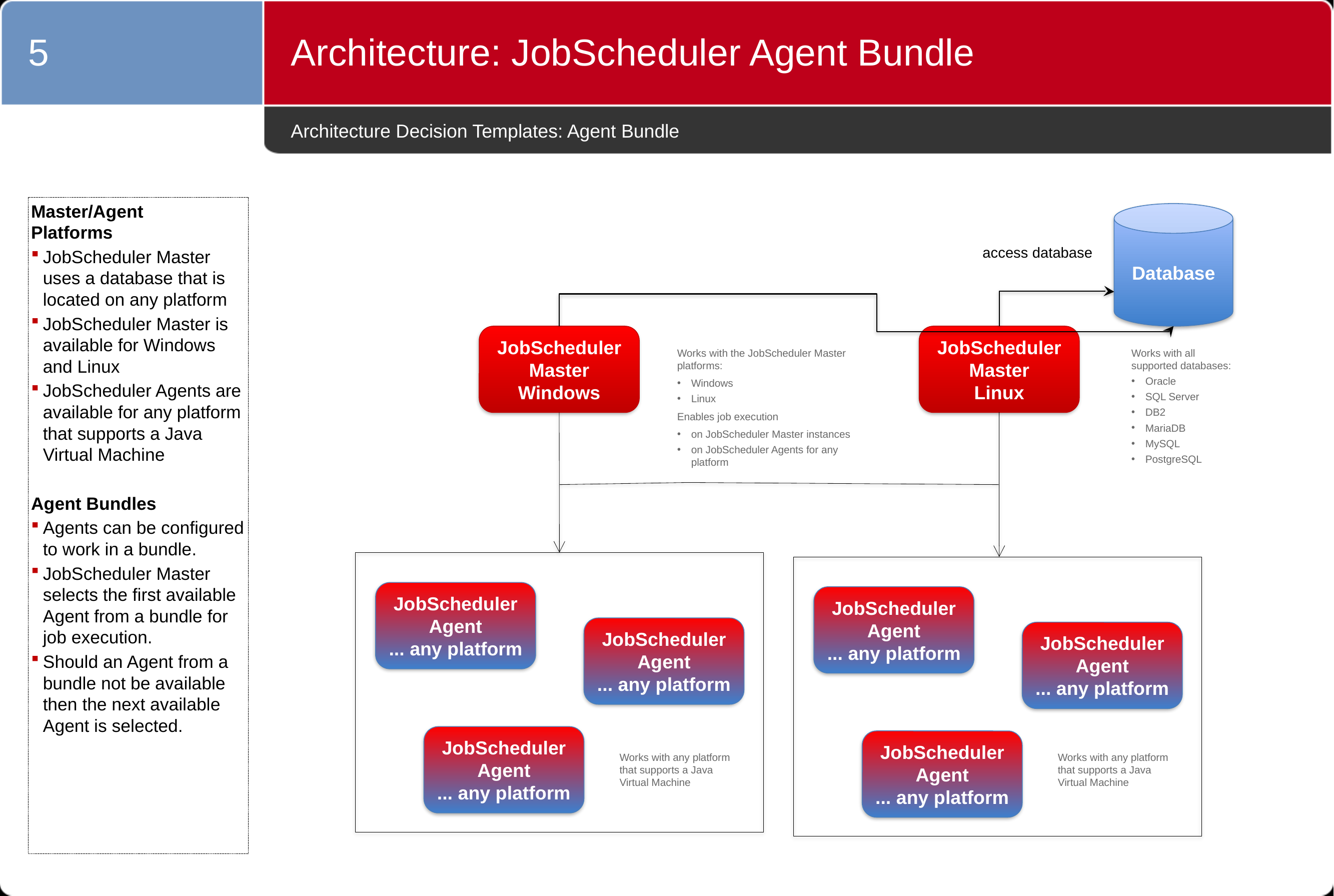

5
Architecture: JobScheduler Agent Bundle
# Architecture Decision Templates: Agent Bundle

Master/Agent
Platforms
JobScheduler Master uses a database that is located on any platform
JobScheduler Master is available for Windows and Linux
JobScheduler Agents are available for any platform that supports a Java Virtual Machine

Agent Bundles
Agents can be configured to work in a bundle.
JobScheduler Master selects the first available Agent from a bundle for job execution.
Should an Agent from a bundle not be available then the next available Agent is selected.
Database
access database
JobScheduler
Master
Linux
JobScheduler
Master
Windows
Works with the JobScheduler Master platforms:
Windows
Linux
Enables job execution
on JobScheduler Master instances
on JobScheduler Agents for any platform
Works with all supported databases:
Oracle
SQL Server
DB2
MariaDB
MySQL
PostgreSQL

JobScheduler
Agent
... any platform
JobScheduler
Agent
... any platform
JobScheduler
Agent
... any platform
JobScheduler
Agent
... any platform
JobScheduler
Agent
... any platform
JobScheduler
Agent
... any platform
Works with any platform that supports a Java Virtual Machine
Works with any platform that supports a Java Virtual Machine